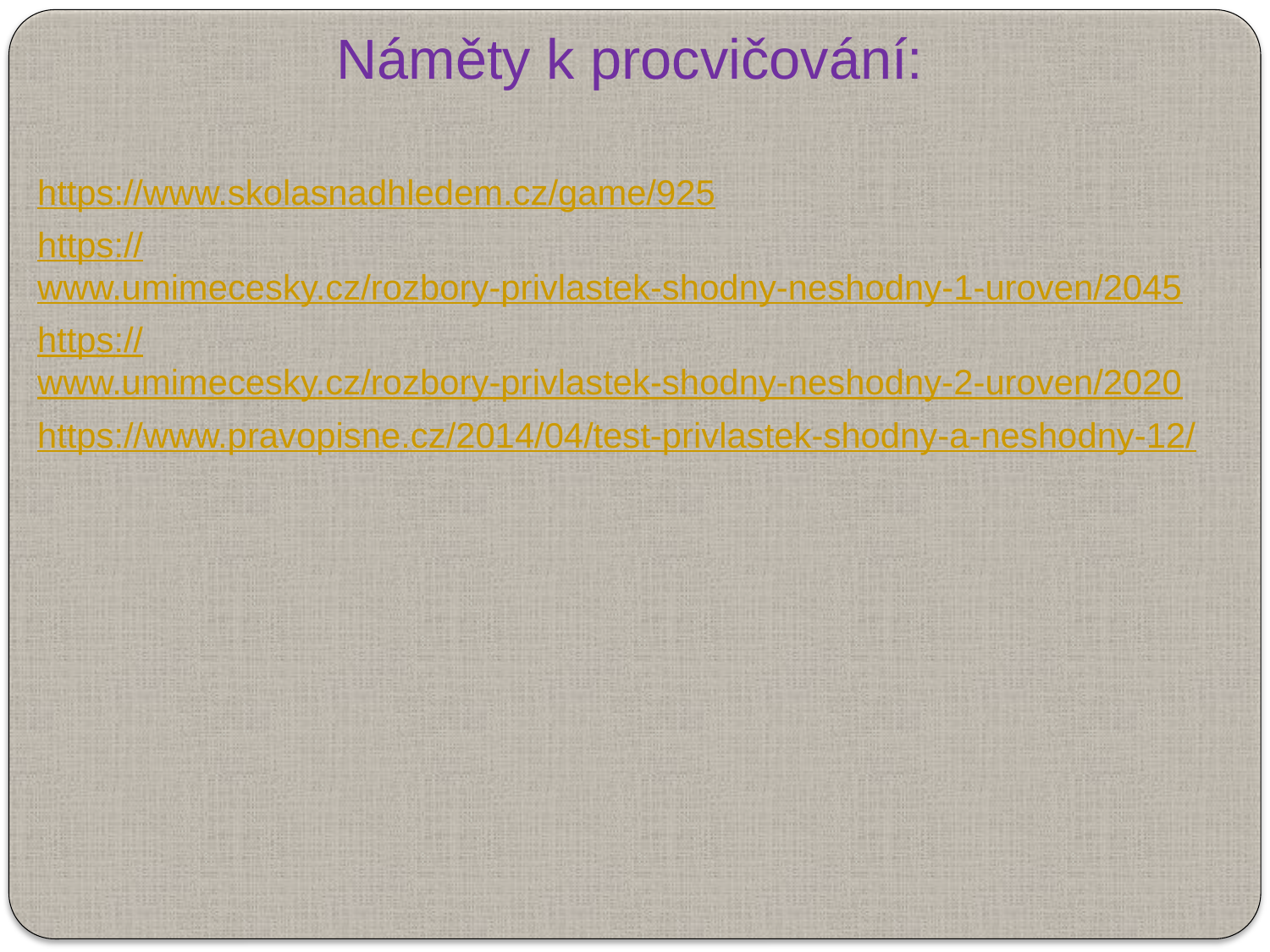

Náměty k procvičování:

https://www.skolasnadhledem.cz/game/925
https://www.umimecesky.cz/rozbory-privlastek-shodny-neshodny-1-uroven/2045
https://www.umimecesky.cz/rozbory-privlastek-shodny-neshodny-2-uroven/2020
https://www.pravopisne.cz/2014/04/test-privlastek-shodny-a-neshodny-12/